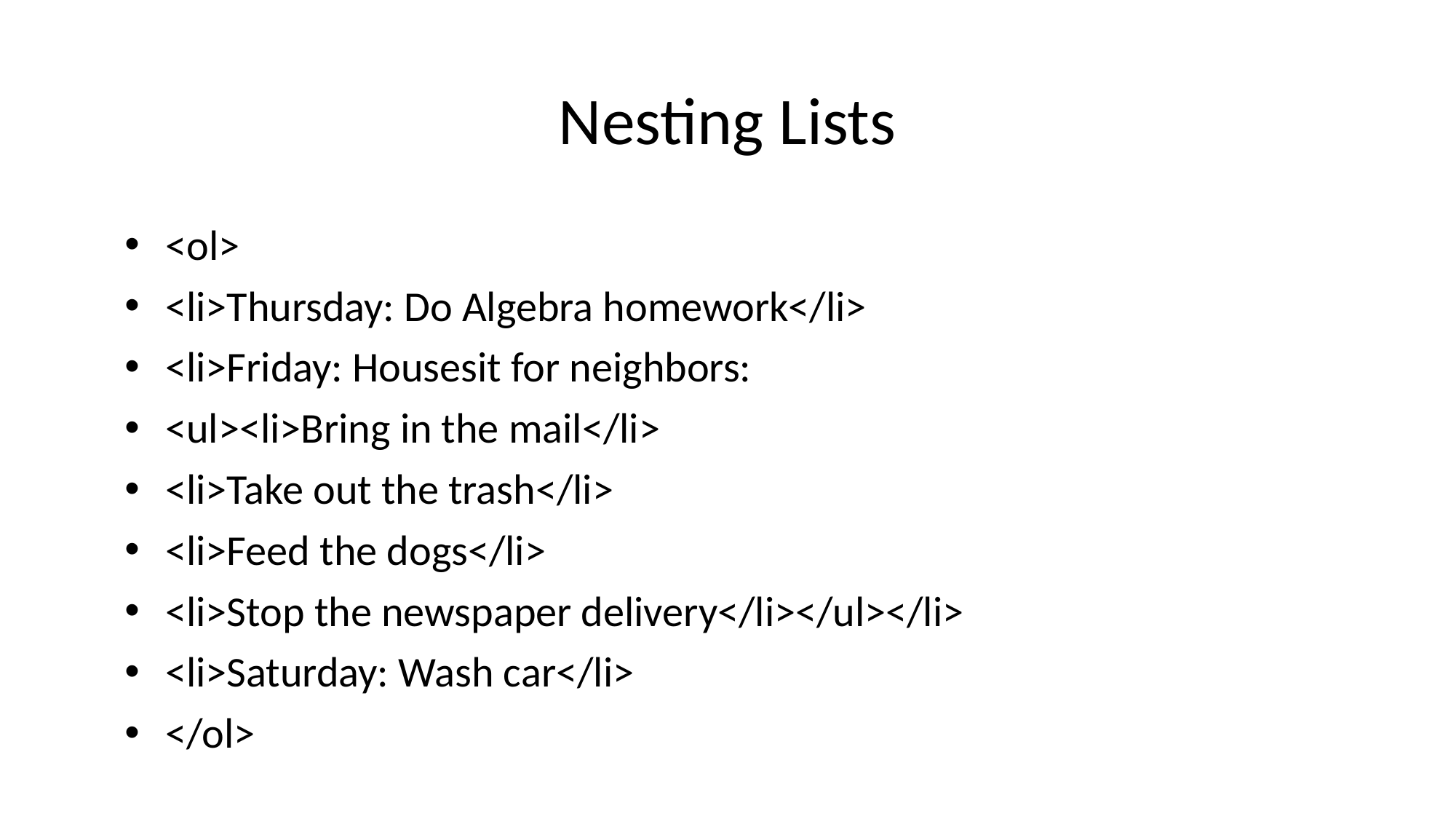

# Nesting Lists
<ol>
<li>Thursday: Do Algebra homework</li>
<li>Friday: Housesit for neighbors:
<ul><li>Bring in the mail</li>
<li>Take out the trash</li>
<li>Feed the dogs</li>
<li>Stop the newspaper delivery</li></ul></li>
<li>Saturday: Wash car</li>
</ol>